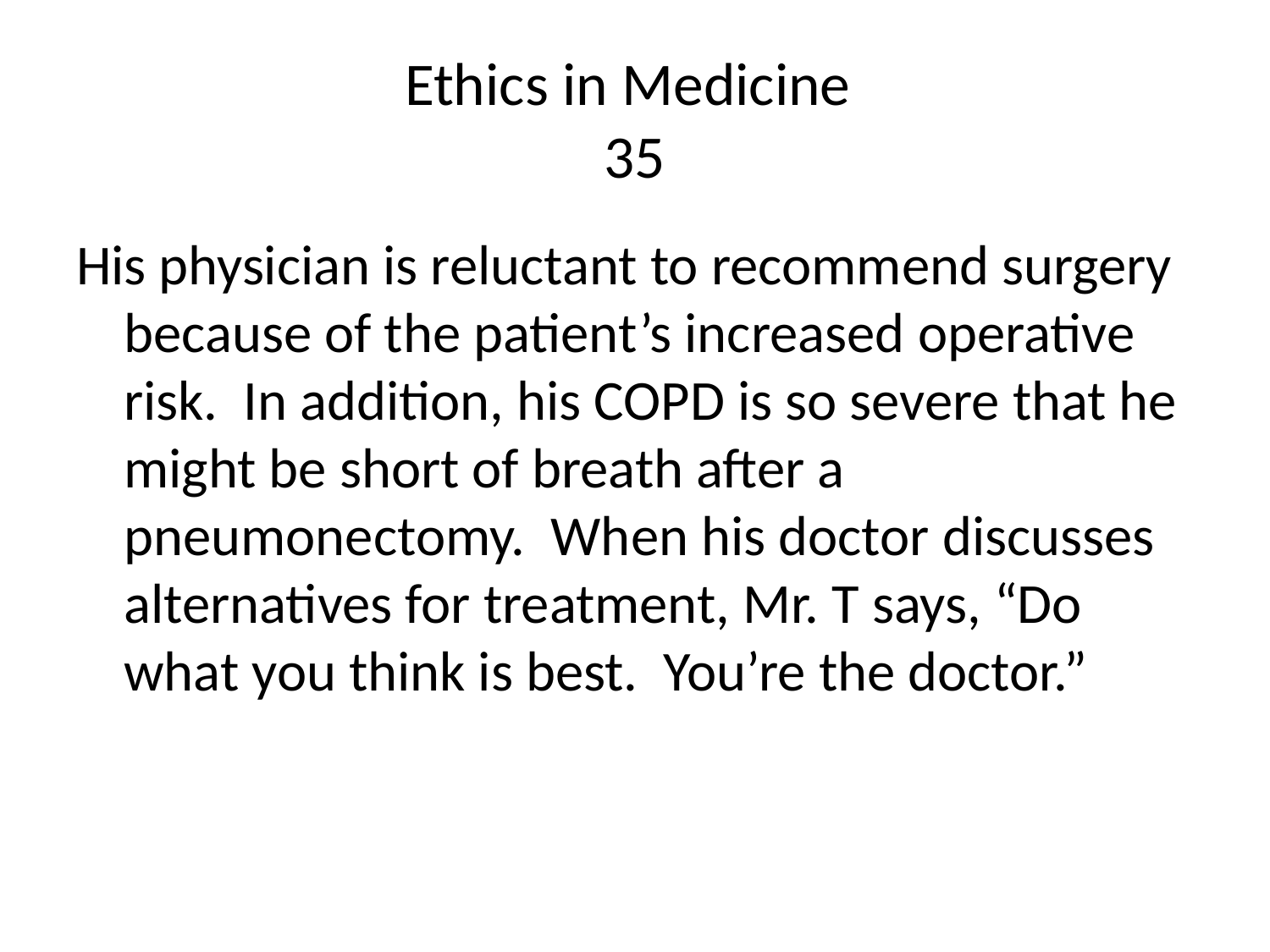

# Ethics in Medicine 35
His physician is reluctant to recommend surgery because of the patient’s increased operative risk.  In addition, his COPD is so severe that he might be short of breath after a pneumonectomy.  When his doctor discusses alternatives for treatment, Mr. T says, “Do what you think is best.  You’re the doctor.”